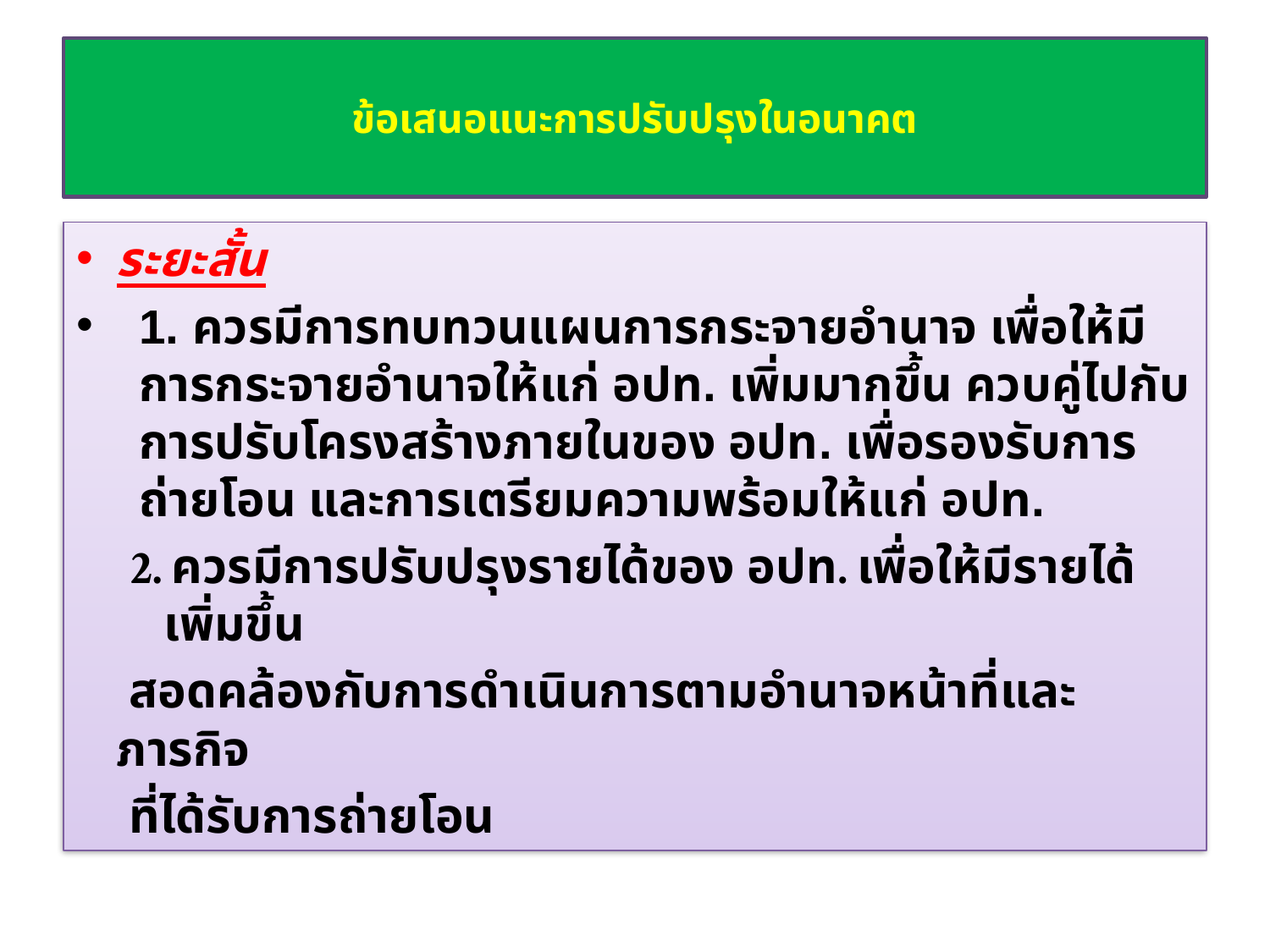

# ข้อเสนอแนะการปรับปรุงในอนาคต
ระยะสั้น
1. ควรมีการทบทวนแผนการกระจายอำนาจ เพื่อให้มีการกระจายอำนาจให้แก่ อปท. เพิ่มมากขึ้น ควบคู่ไปกับการปรับโครงสร้างภายในของ อปท. เพื่อรองรับการถ่ายโอน และการเตรียมความพร้อมให้แก่ อปท.
2. ควรมีการปรับปรุงรายได้ของ อปท. เพื่อให้มีรายได้เพิ่มขึ้น
  	 สอดคล้องกับการดำเนินการตามอำนาจหน้าที่และภารกิจ
 	 ที่ได้รับการถ่ายโอน